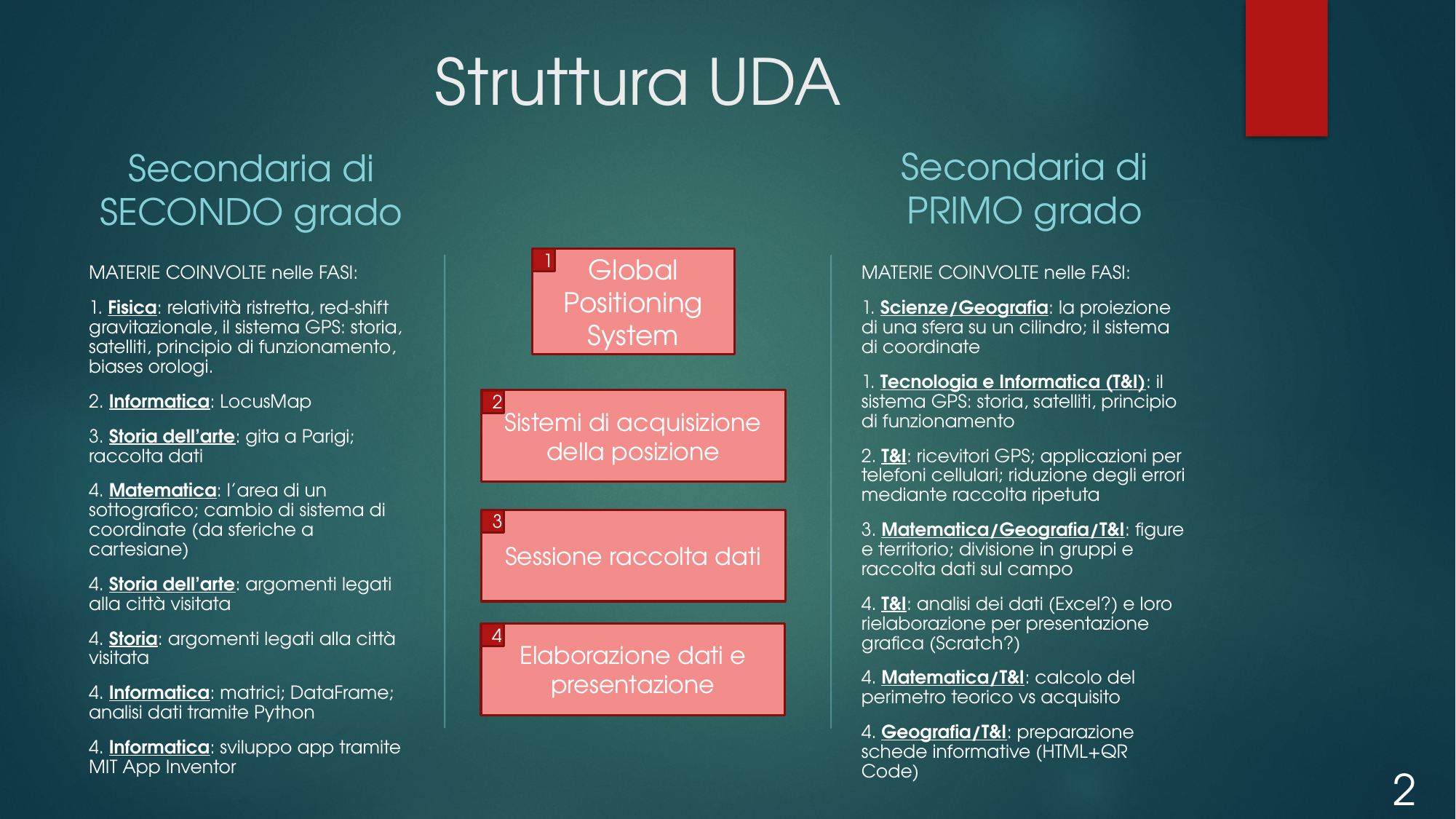

# Struttura UDA
Secondaria di PRIMO grado
Secondaria di SECONDO grado

Global Positioning
System
1
MATERIE COINVOLTE nelle FASI:
1. Scienze/Geografia: la proiezione di una sfera su un cilindro; il sistema di coordinate
1. Tecnologia e Informatica (T&I): il sistema GPS: storia, satelliti, principio di funzionamento
2. T&I: ricevitori GPS; applicazioni per telefoni cellulari; riduzione degli errori mediante raccolta ripetuta
3. Matematica/Geografia/T&I: figure e territorio; divisione in gruppi e raccolta dati sul campo
4. T&I: analisi dei dati (Excel?) e loro rielaborazione per presentazione grafica (Scratch?)
4. Matematica/T&I: calcolo del perimetro teorico vs acquisito
4. Geografia/T&I: preparazione schede informative (HTML+QR Code)

MATERIE COINVOLTE nelle FASI:
1. Fisica: relatività ristretta, red-shift gravitazionale, il sistema GPS: storia, satelliti, principio di funzionamento, biases orologi.
2. Informatica: LocusMap
3. Storia dell’arte: gita a Parigi; raccolta dati
4. Matematica: l’area di un sottografico; cambio di sistema di coordinate (da sferiche a cartesiane)
4. Storia dell’arte: argomenti legati alla città visitata
4. Storia: argomenti legati alla città visitata
4. Informatica: matrici; DataFrame; analisi dati tramite Python
4. Informatica: sviluppo app tramite MIT App Inventor

Sistemi di acquisizione della posizione
2
Sessione raccolta dati
3
Elaborazione dati e presentazione
4
2